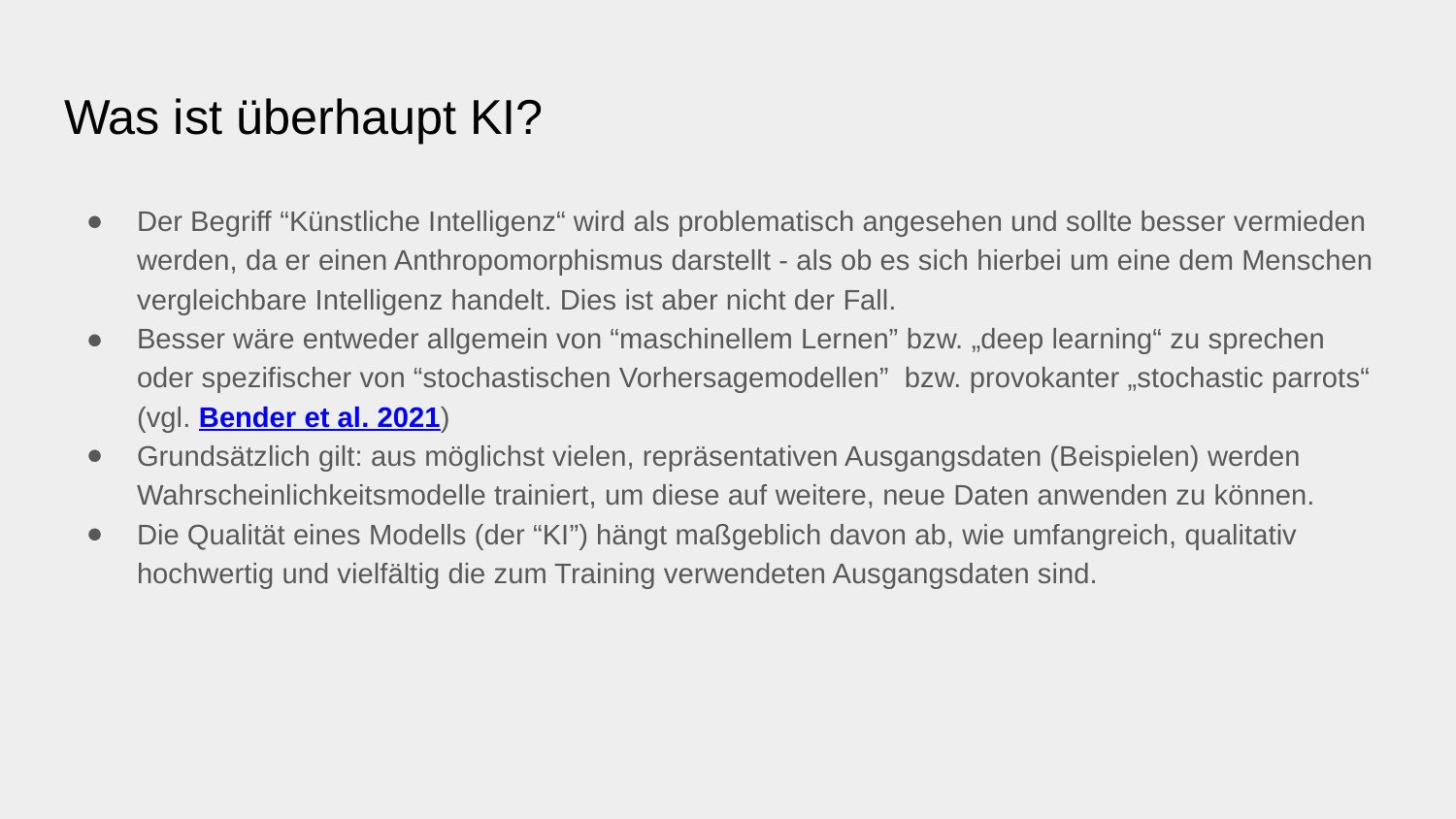

# Was ist überhaupt KI?
Der Begriff “Künstliche Intelligenz“ wird als problematisch angesehen und sollte besser vermieden werden, da er einen Anthropomorphismus darstellt - als ob es sich hierbei um eine dem Menschen vergleichbare Intelligenz handelt. Dies ist aber nicht der Fall.
Besser wäre entweder allgemein von “maschinellem Lernen” bzw. „deep learning“ zu sprechen oder spezifischer von “stochastischen Vorhersagemodellen”  bzw. provokanter „stochastic parrots“ (vgl. Bender et al. 2021)
Grundsätzlich gilt: aus möglichst vielen, repräsentativen Ausgangsdaten (Beispielen) werden Wahrscheinlichkeitsmodelle trainiert, um diese auf weitere, neue Daten anwenden zu können.
Die Qualität eines Modells (der “KI”) hängt maßgeblich davon ab, wie umfangreich, qualitativ hochwertig und vielfältig die zum Training verwendeten Ausgangsdaten sind.